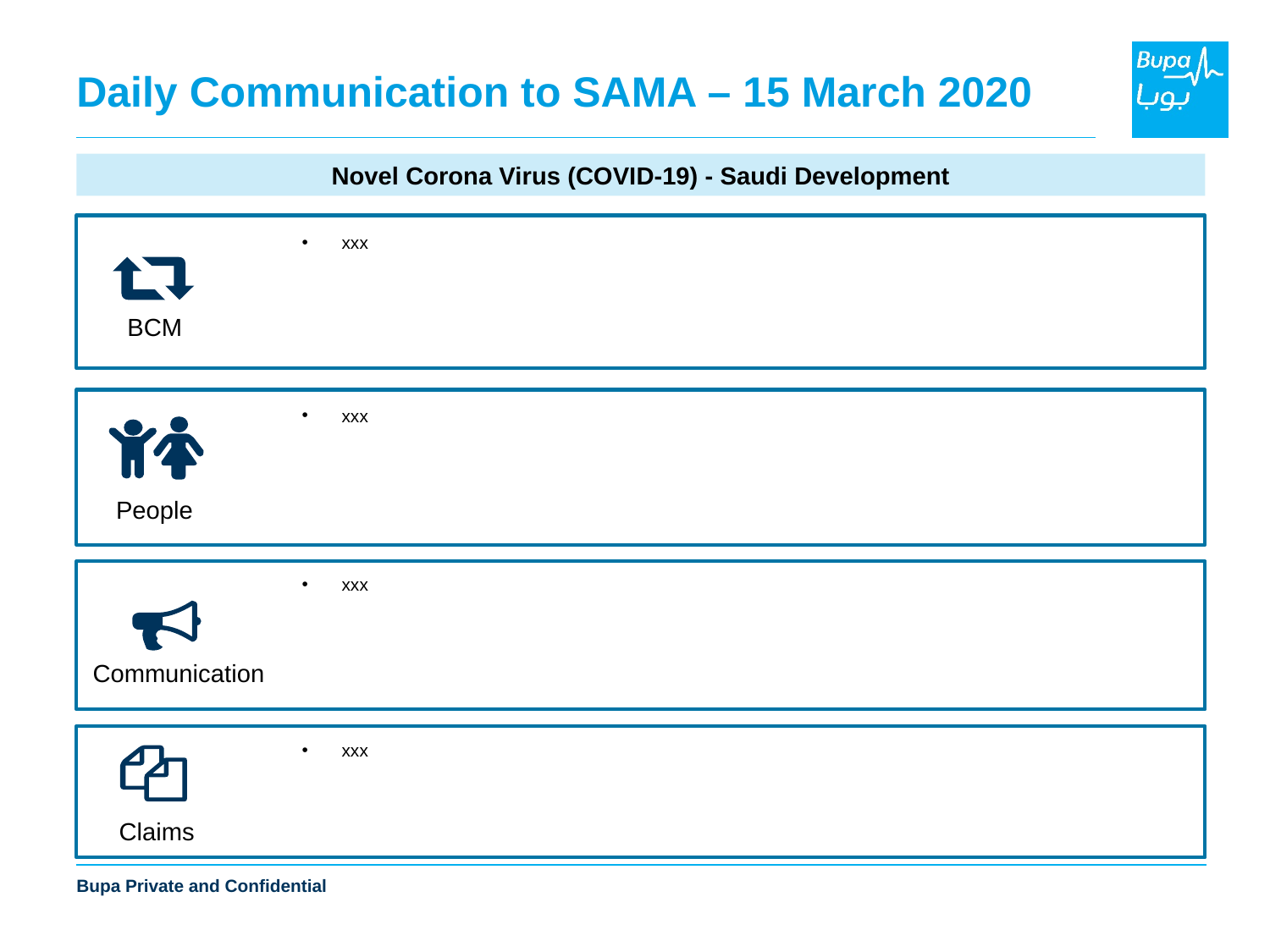

# Daily Communication to SAMA – 15 March 2020
Novel Corona Virus (COVID-19) - Saudi Development

xxx

BCM

xxx

People

xxx

Communication

xxx

Claims
Bupa Private and Confidential